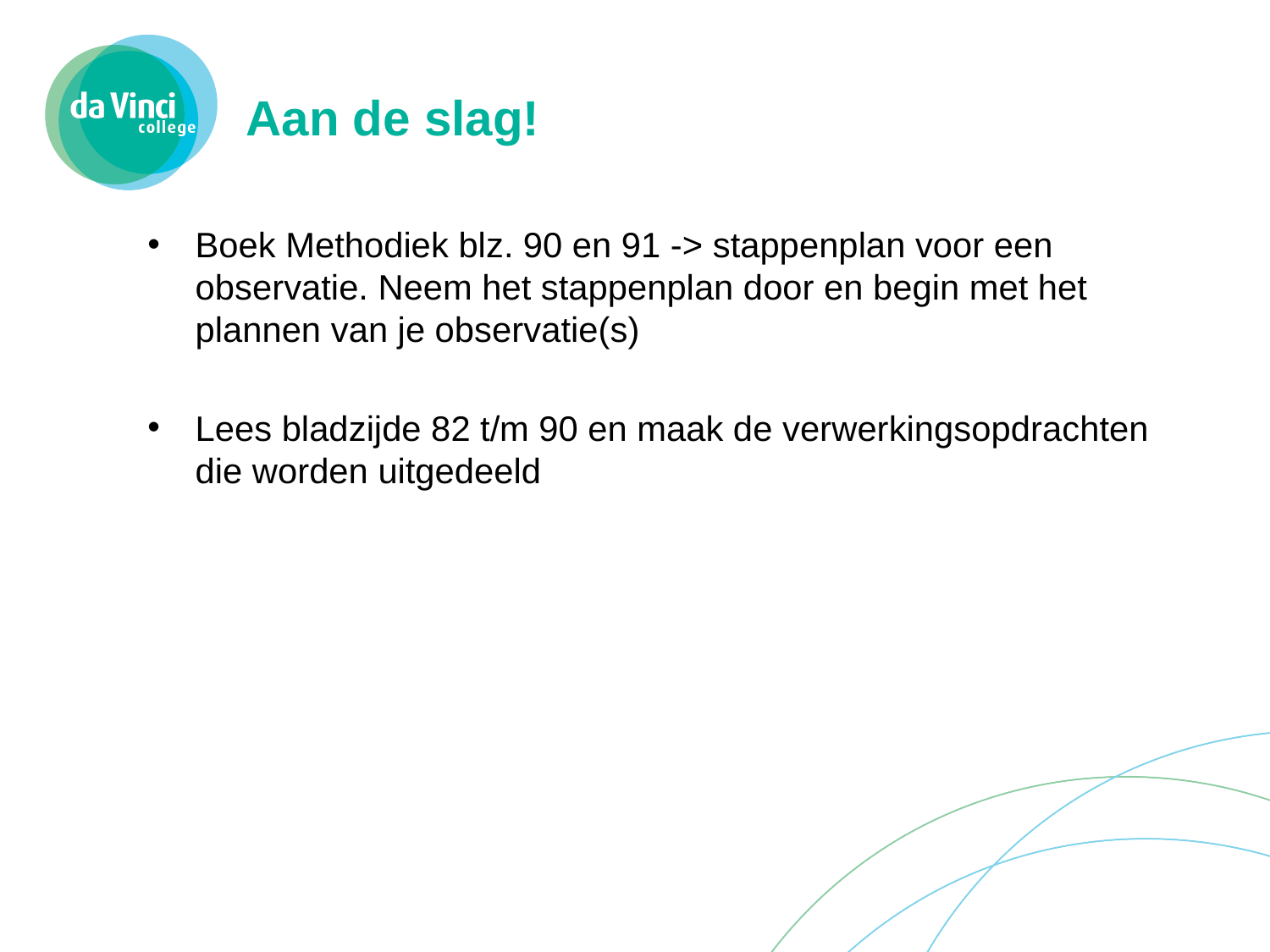

# Aan de slag!
Boek Methodiek blz. 90 en 91 -> stappenplan voor een observatie. Neem het stappenplan door en begin met het plannen van je observatie(s)

Lees bladzijde 82 t/m 90 en maak de verwerkingsopdrachten die worden uitgedeeld